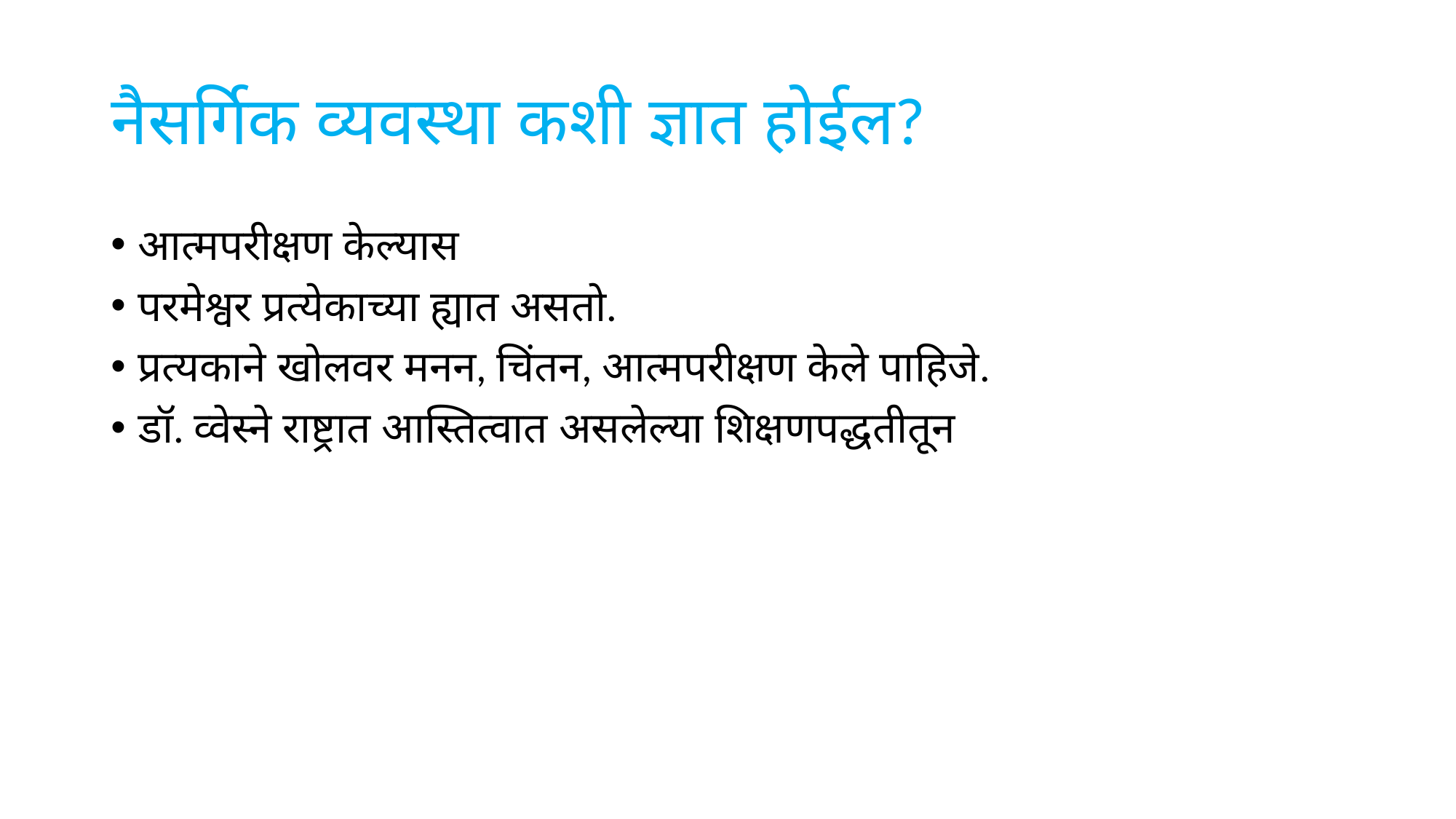

# नैसर्गिक व्यवस्था कशी ज्ञात होईल?
आत्मपरीक्षण केल्यास
परमेश्वर प्रत्येकाच्या ह्यात असतो.
प्रत्यकाने खोलवर मनन, चिंतन, आत्मपरीक्षण केले पाहिजे.
डॉ. व्वेस्ने राष्ट्रात आस्तित्वात असलेल्या शिक्षणपद्धतीतून